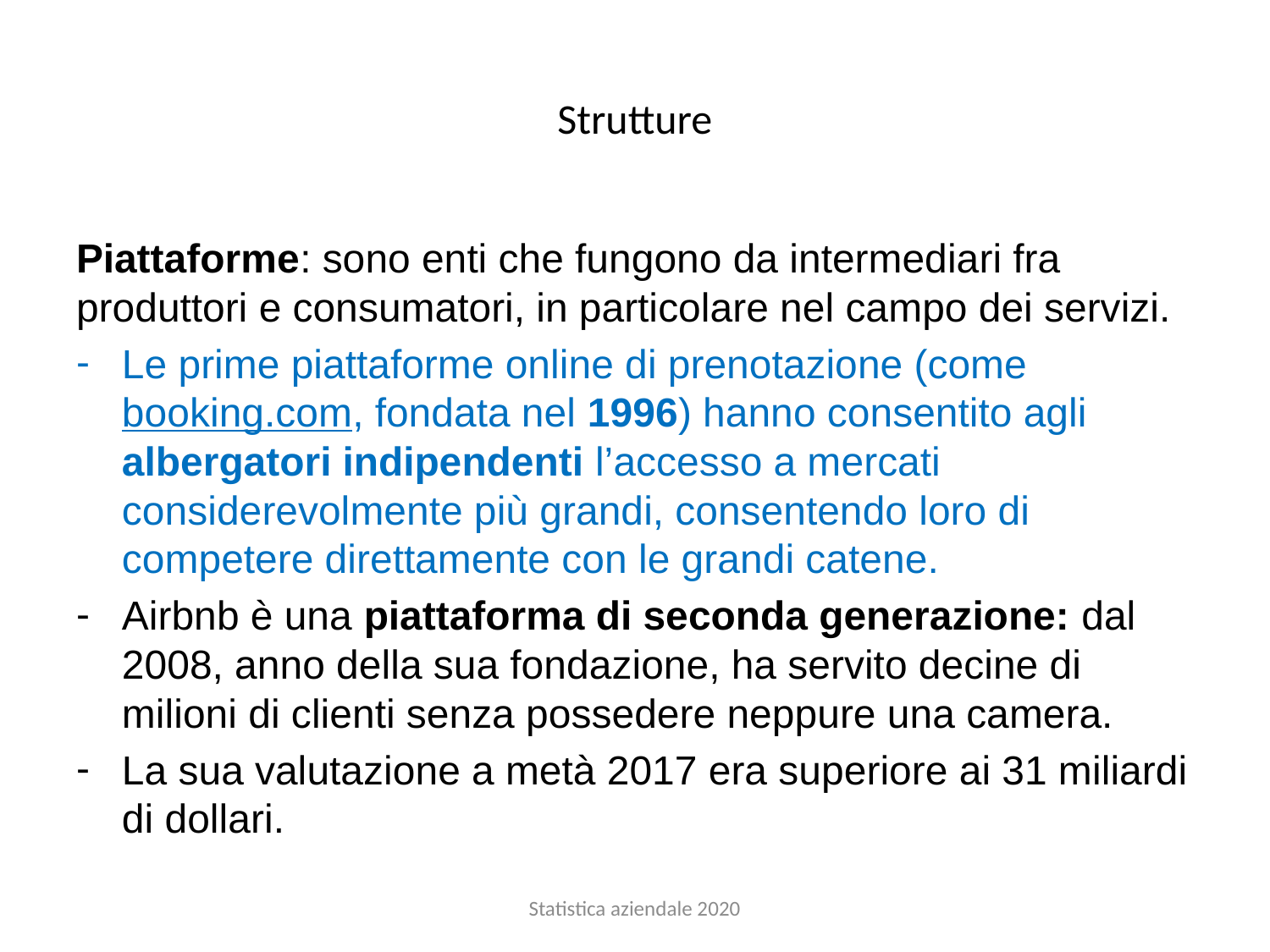

# Strutture
Piattaforme: sono enti che fungono da intermediari fra produttori e consumatori, in particolare nel campo dei servizi.
Le prime piattaforme online di prenotazione (come booking.com, fondata nel 1996) hanno consentito agli albergatori indipendenti l’accesso a mercati considerevolmente più grandi, consentendo loro di competere direttamente con le grandi catene.
Airbnb è una piattaforma di seconda generazione: dal 2008, anno della sua fondazione, ha servito decine di milioni di clienti senza possedere neppure una camera.
La sua valutazione a metà 2017 era superiore ai 31 miliardi di dollari.

Statistica aziendale 2020